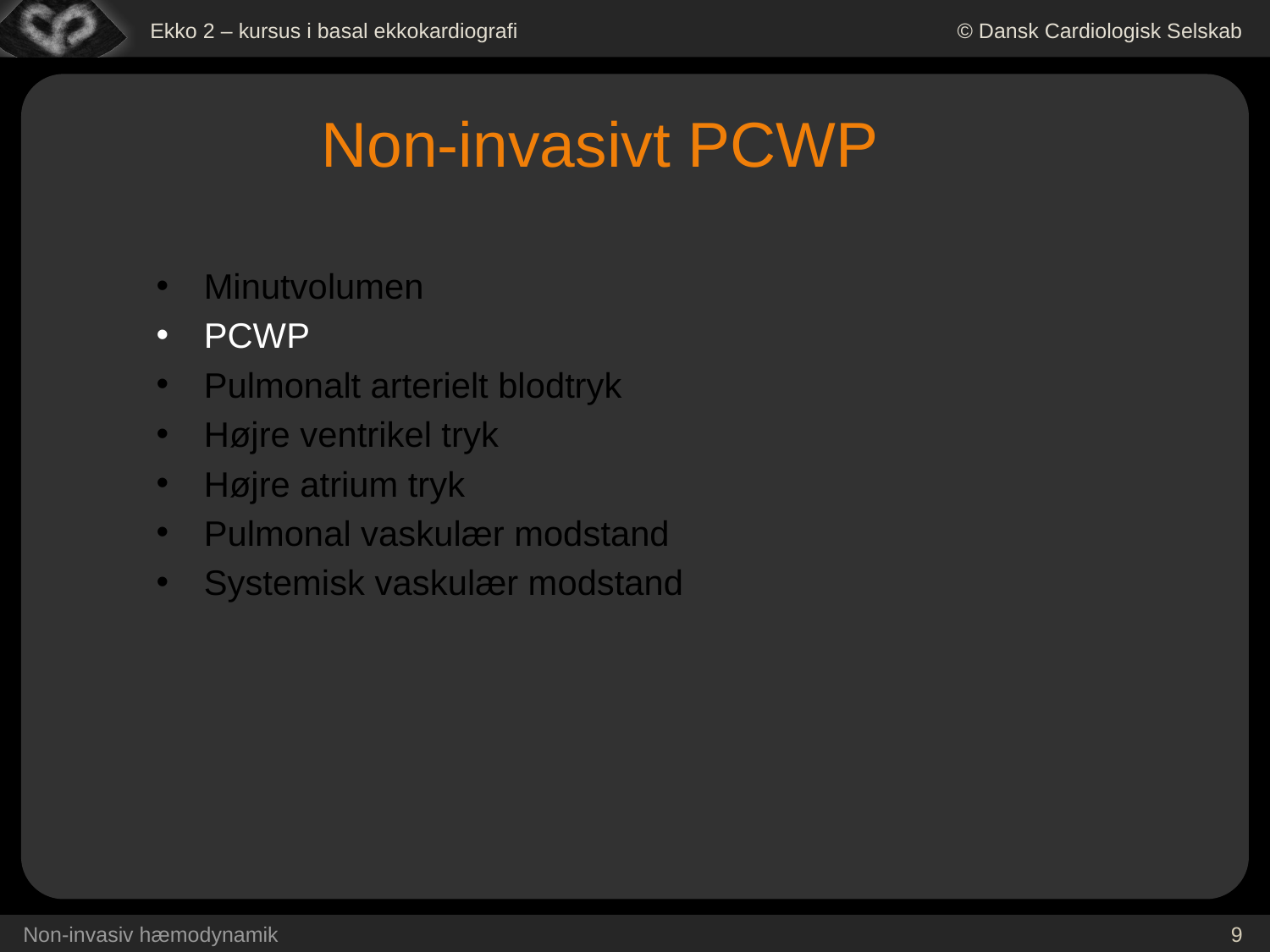

Non-invasivt PCWP
Minutvolumen
PCWP
Pulmonalt arterielt blodtryk
Højre ventrikel tryk
Højre atrium tryk
Pulmonal vaskulær modstand
Systemisk vaskulær modstand
Non-invasiv hæmodynamik
9